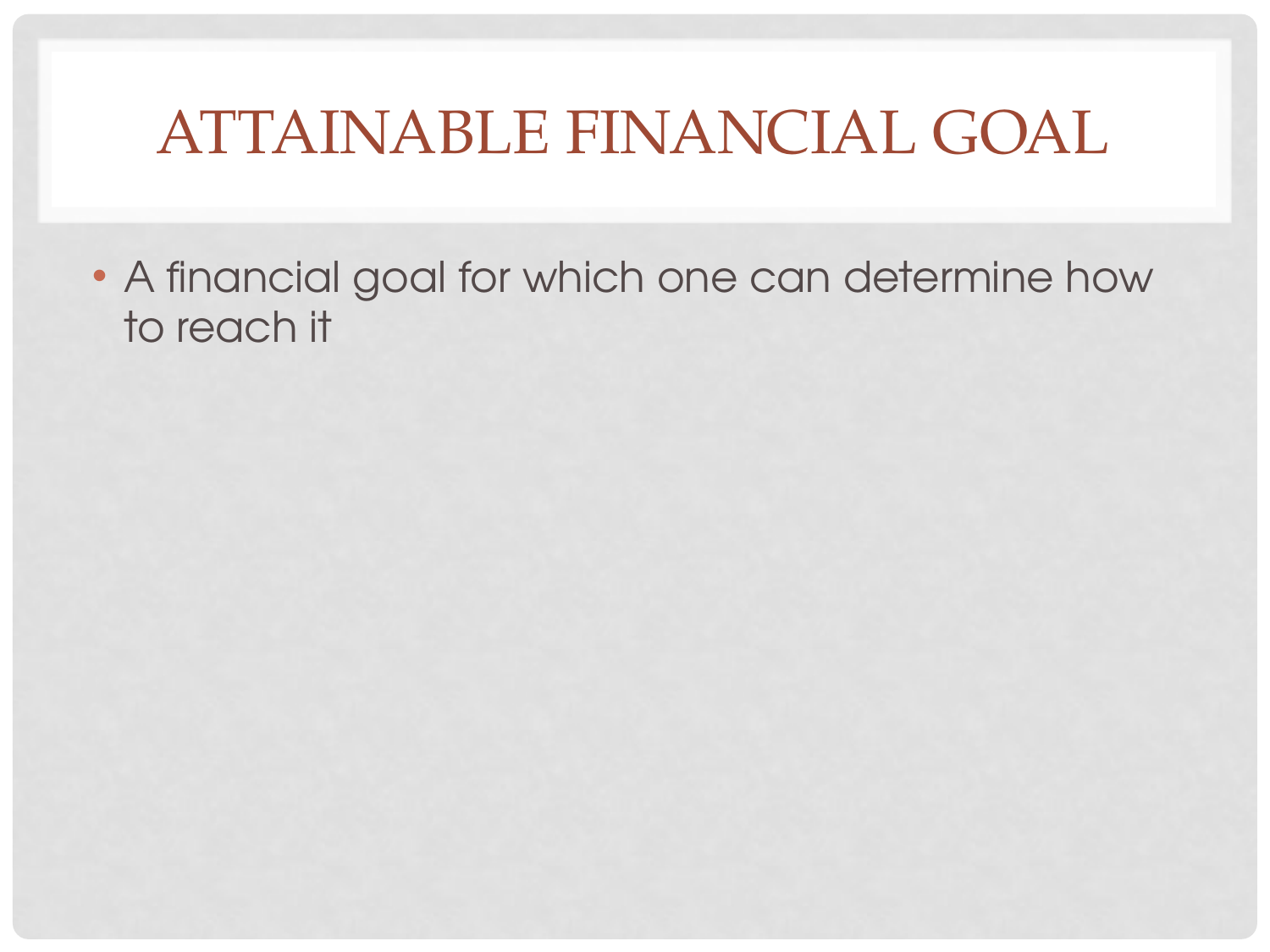

# attainable financial goal
A financial goal for which one can determine how to reach it